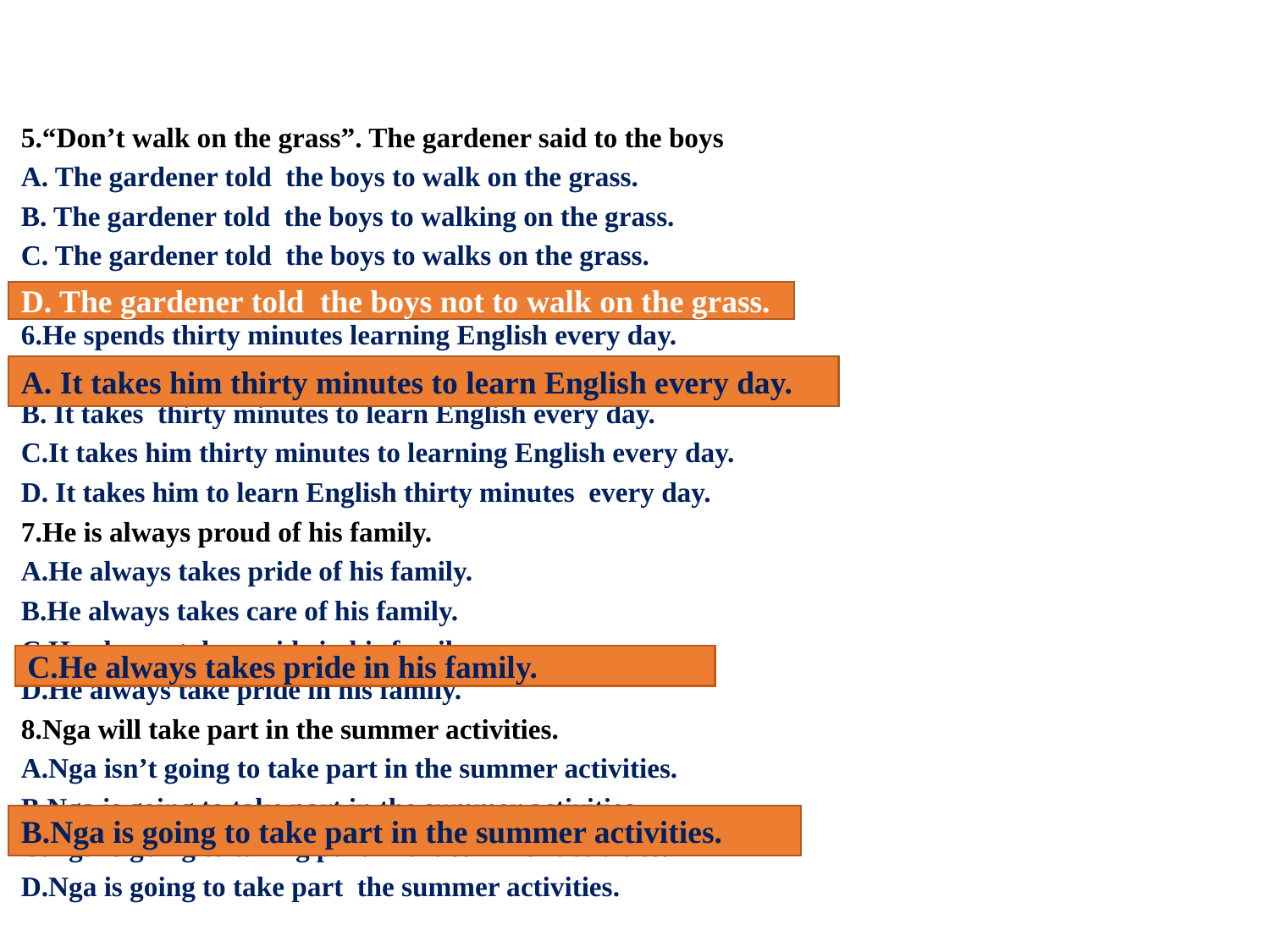

#
5.“Don’t walk on the grass”. The gardener said to the boys
A. The gardener told  the boys to walk on the grass.
B. The gardener told  the boys to walking on the grass.
C. The gardener told  the boys to walks on the grass.
D. The gardener told  the boys not to walk on the grass.
6.He spends thirty minutes learning English every day.
A. It takes him thirty minutes to learn English every day.
B. It takes  thirty minutes to learn English every day.
C.It takes him thirty minutes to learning English every day.
D. It takes him to learn English thirty minutes  every day.
7.He is always proud of his family.
A.He always takes pride of his family.
B.He always takes care of his family.
C.He always takes pride in his family.
D.He always take pride in his family.
8.Nga will take part in the summer activities.
A.Nga isn’t going to take part in the summer activities.
B.Nga is going to take part in the summer activities.
C.Nga is going to taking part in the summer activities.
D.Nga is going to take part  the summer activities.

D. The gardener told  the boys not to walk on the grass.
A. It takes him thirty minutes to learn English every day.
C.He always takes pride in his family.
B.Nga is going to take part in the summer activities.